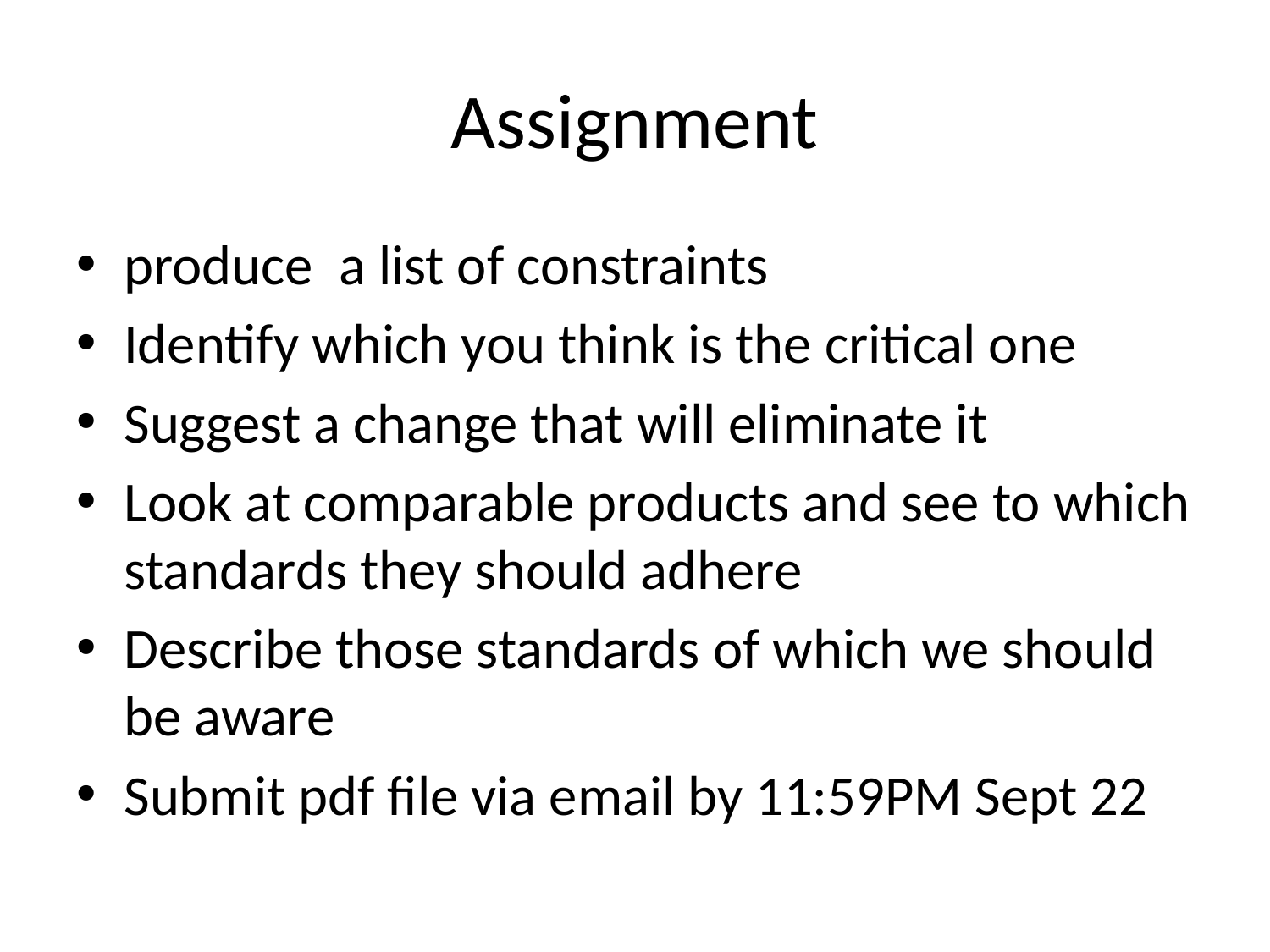

# Assignment
produce  a list of constraints
Identify which you think is the critical one
Suggest a change that will eliminate it
Look at comparable products and see to which standards they should adhere
Describe those standards of which we should be aware
Submit pdf file via email by 11:59PM Sept 22